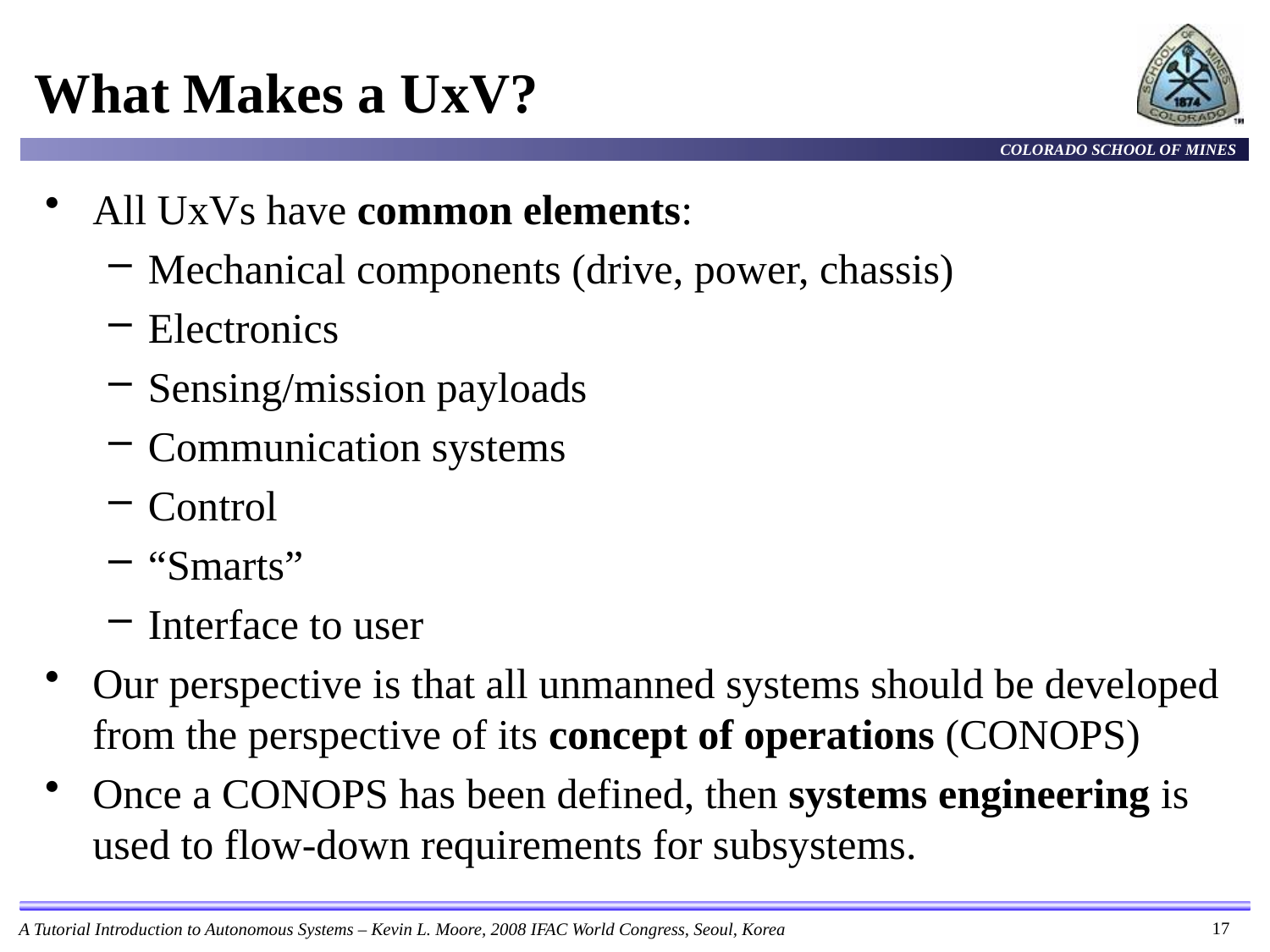

# What Makes a UxV?
All UxVs have common elements:
Mechanical components (drive, power, chassis)
Electronics
Sensing/mission payloads
Communication systems
Control
“Smarts”
Interface to user
Our perspective is that all unmanned systems should be developed from the perspective of its concept of operations (CONOPS)
Once a CONOPS has been defined, then systems engineering is used to flow-down requirements for subsystems.
17